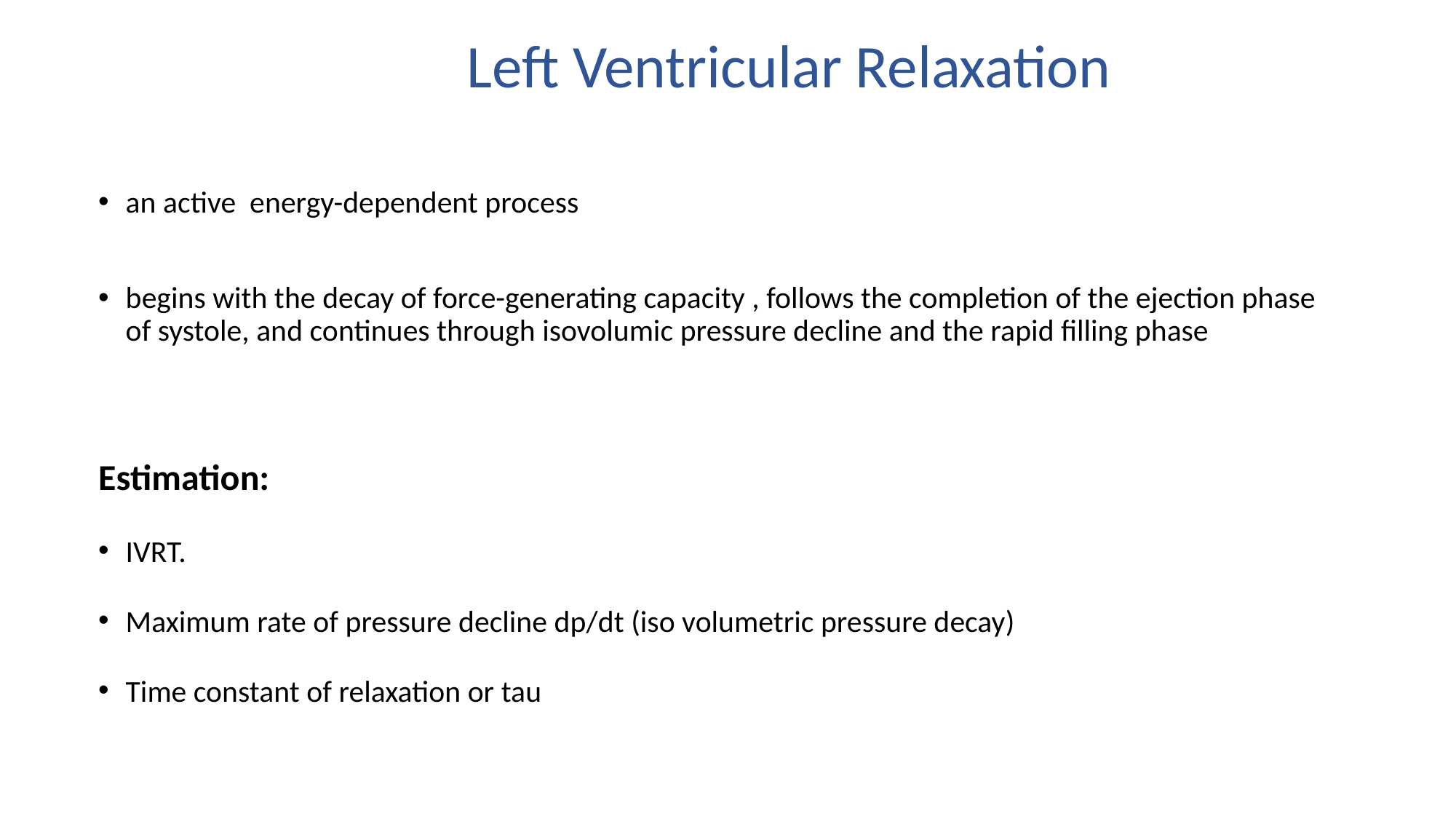

# Left Ventricular Relaxation
an active  energy-dependent process

begins with the decay of force-generating capacity , follows the completion of the ejection phase of systole, and continues through isovolumic pressure decline and the rapid filling phase

Estimation:
IVRT.
Maximum rate of pressure decline dp/dt (iso volumetric pressure decay)
Time constant of relaxation or tau